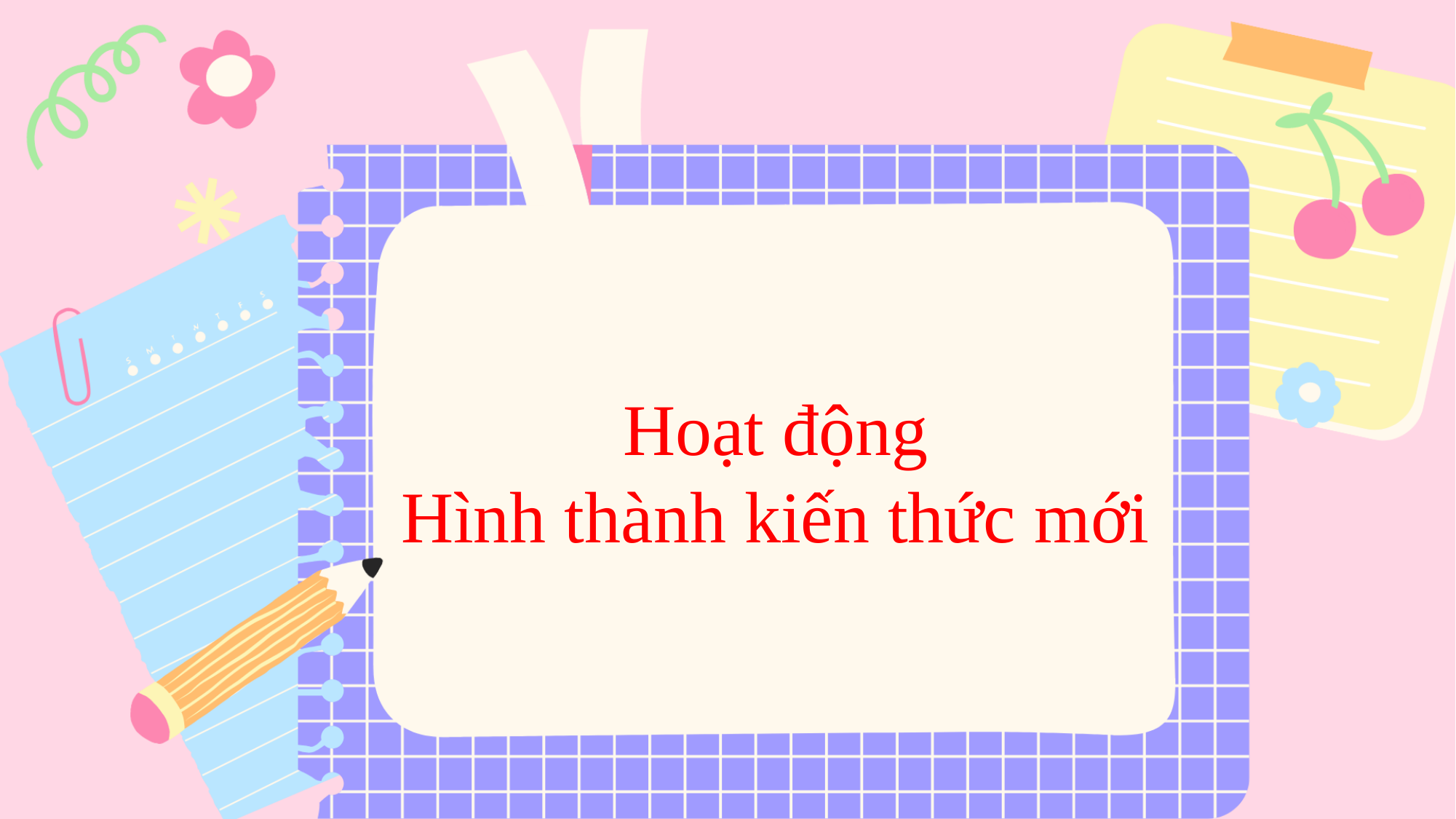

Hoạt động
Hình thành kiến thức mới